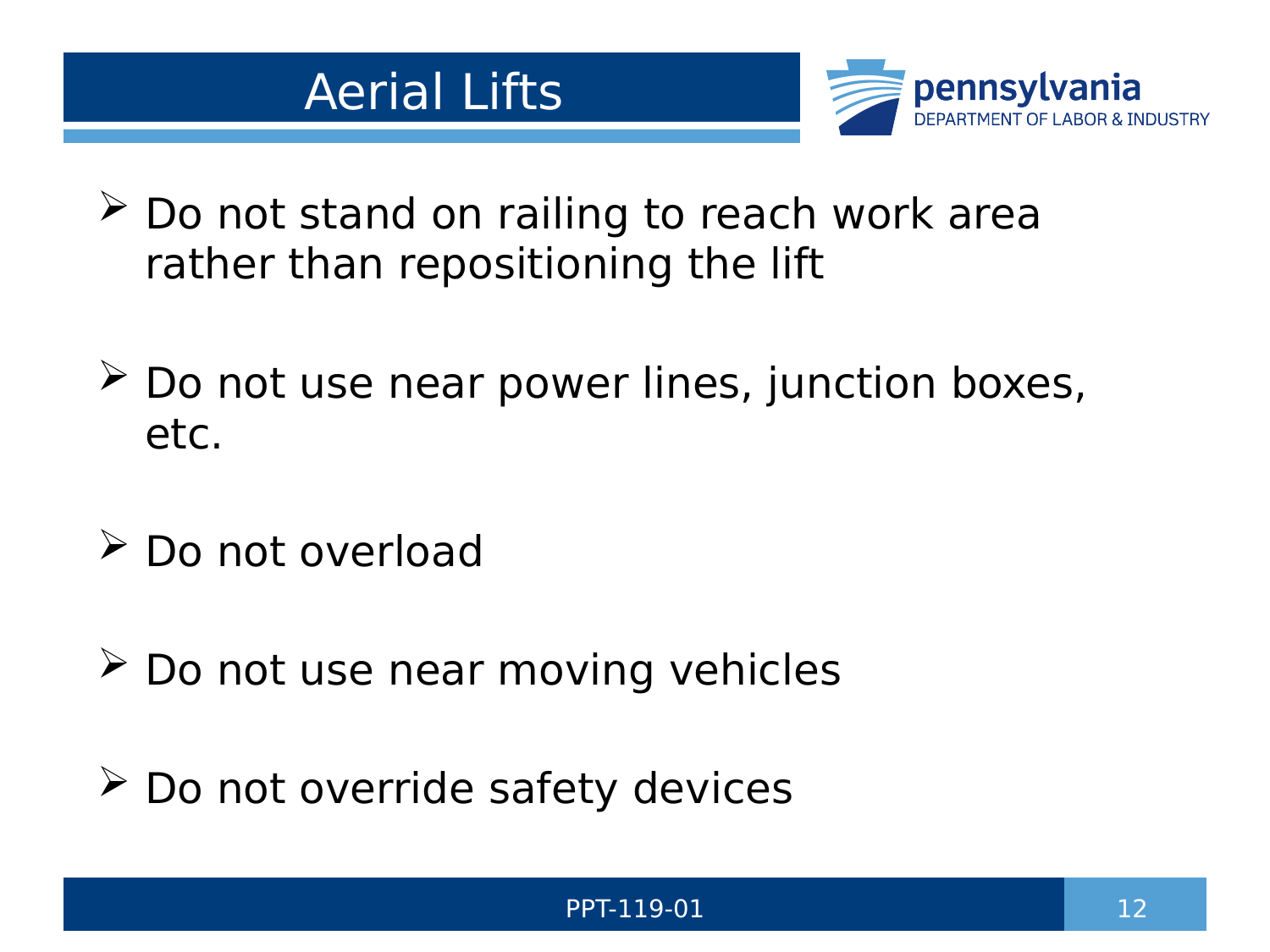

# Aerial Lifts
Do not stand on railing to reach work area rather than repositioning the lift

Do not use near power lines, junction boxes, etc.

Do not overload

Do not use near moving vehicles

Do not override safety devices

PPT-119-01
12